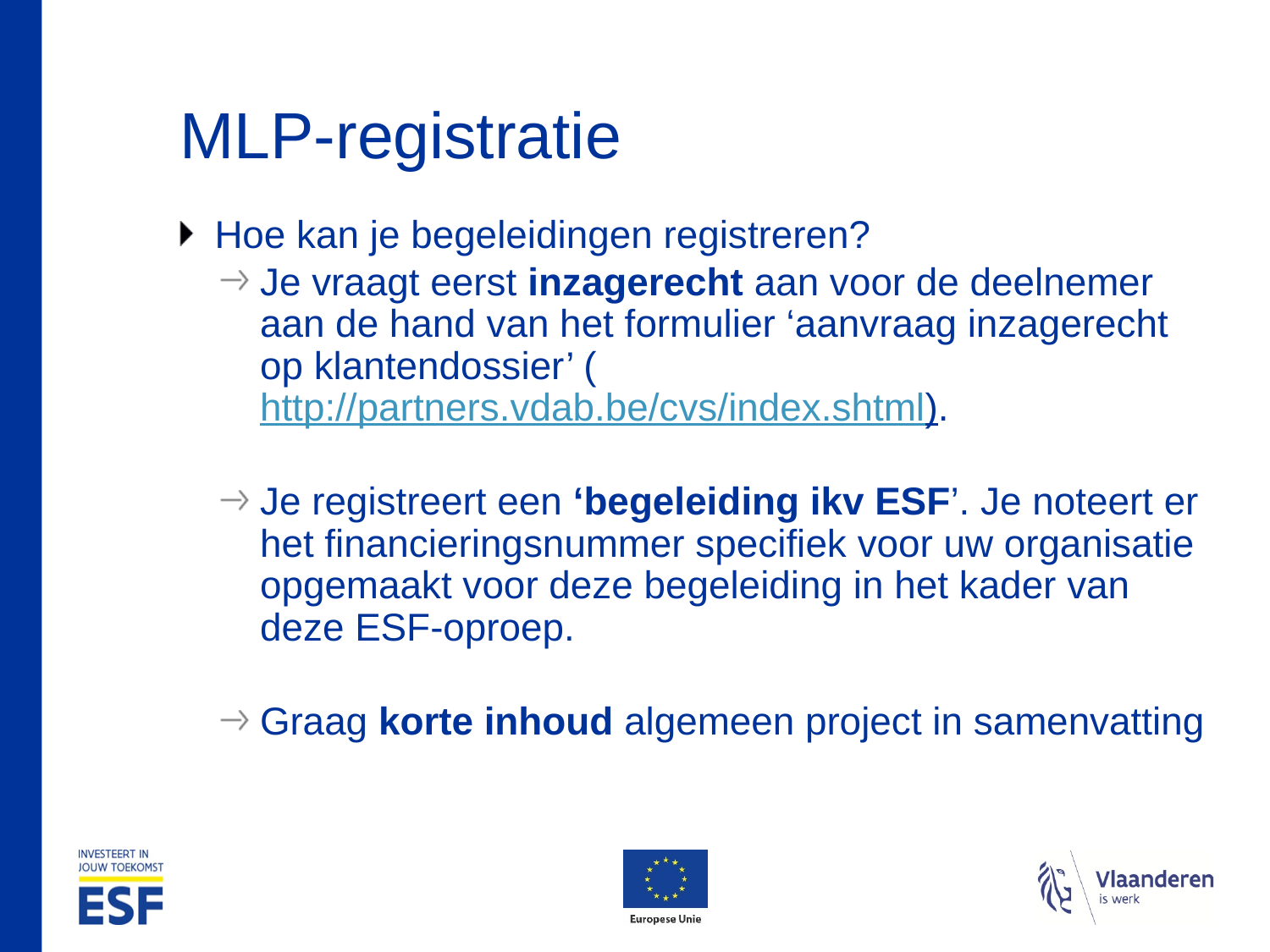

# MLP-registratie
Hoe kan je begeleidingen registreren?
Je vraagt eerst inzagerecht aan voor de deelnemer aan de hand van het formulier ‘aanvraag inzagerecht op klantendossier’ (http://partners.vdab.be/cvs/index.shtml).

Je registreert een ‘begeleiding ikv ESF’. Je noteert er het financieringsnummer specifiek voor uw organisatie opgemaakt voor deze begeleiding in het kader van deze ESF-oproep.

Graag korte inhoud algemeen project in samenvatting